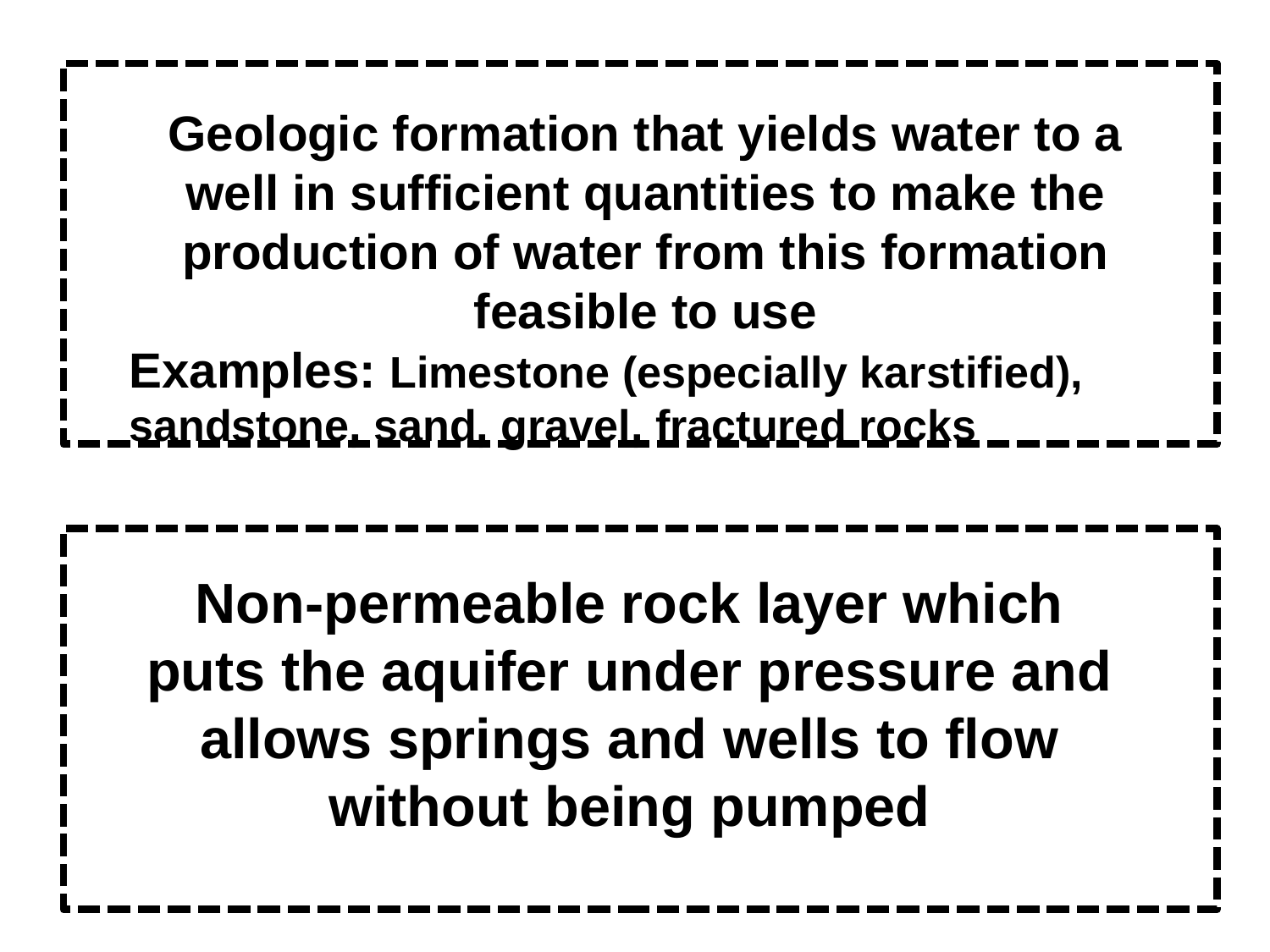

Geologic formation that yields water to a well in sufficient quantities to make the production of water from this formation feasible to use
Examples: Limestone (especially karstified),
sandstone, sand, gravel, fractured rocks

Non-permeable rock layer which puts the aquifer under pressure and allows springs and wells to flow without being pumped